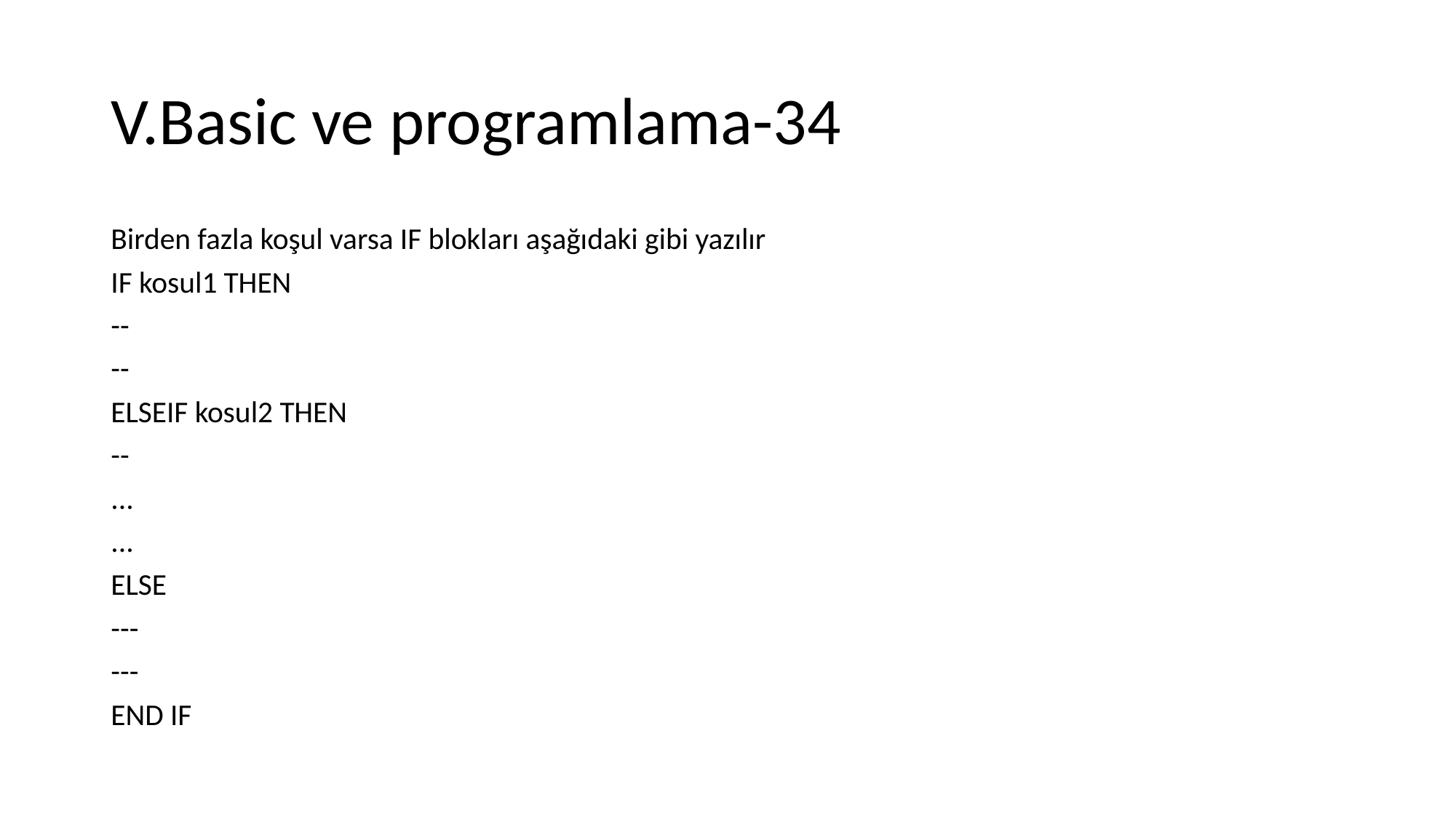

# V.Basic ve programlama-34
Birden fazla koşul varsa IF blokları aşağıdaki gibi yazılır
IF kosul1 THEN
--
--
ELSEIF kosul2 THEN
--
...
...
ELSE
---
---
END IF